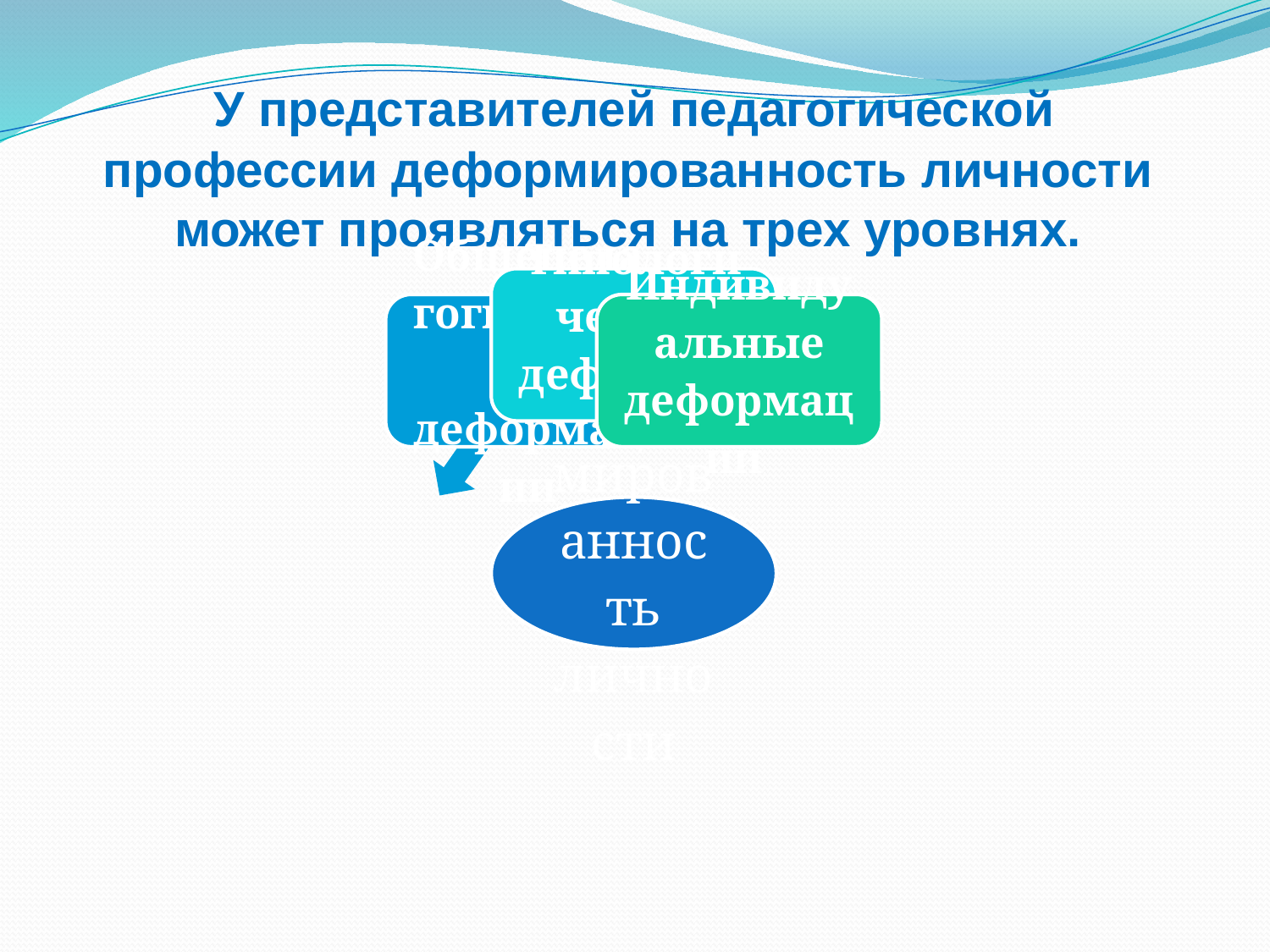

# У представителей педагогической профессии деформированность личности может проявляться на трех уровнях.
деформированность личности